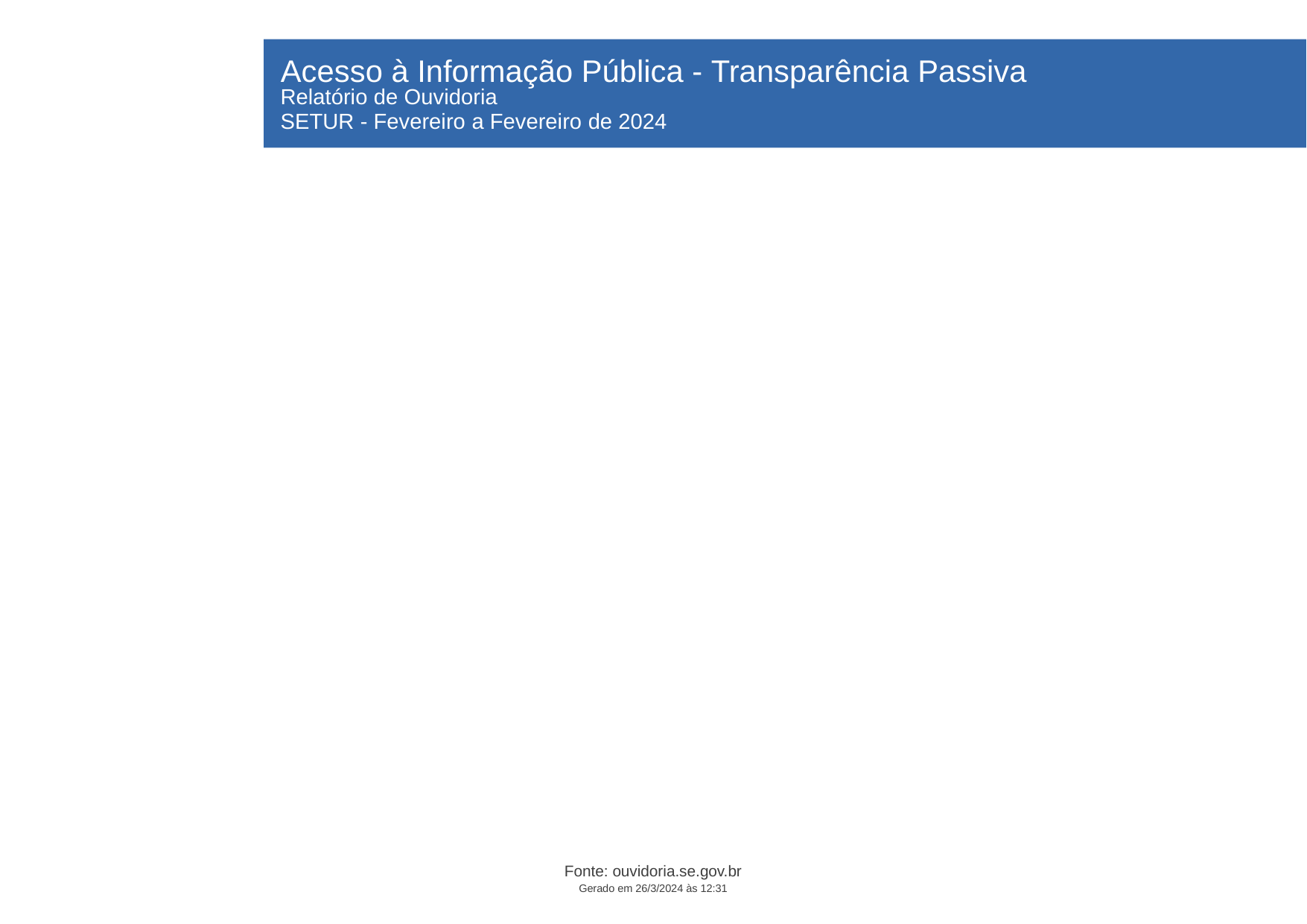

# Acesso à Informação Pública - Transparência Passiva
Relatório de Ouvidoria
SETUR - Fevereiro a Fevereiro de 2024
Fonte: ouvidoria.se.gov.br
Gerado em 26/3/2024 às 12:31